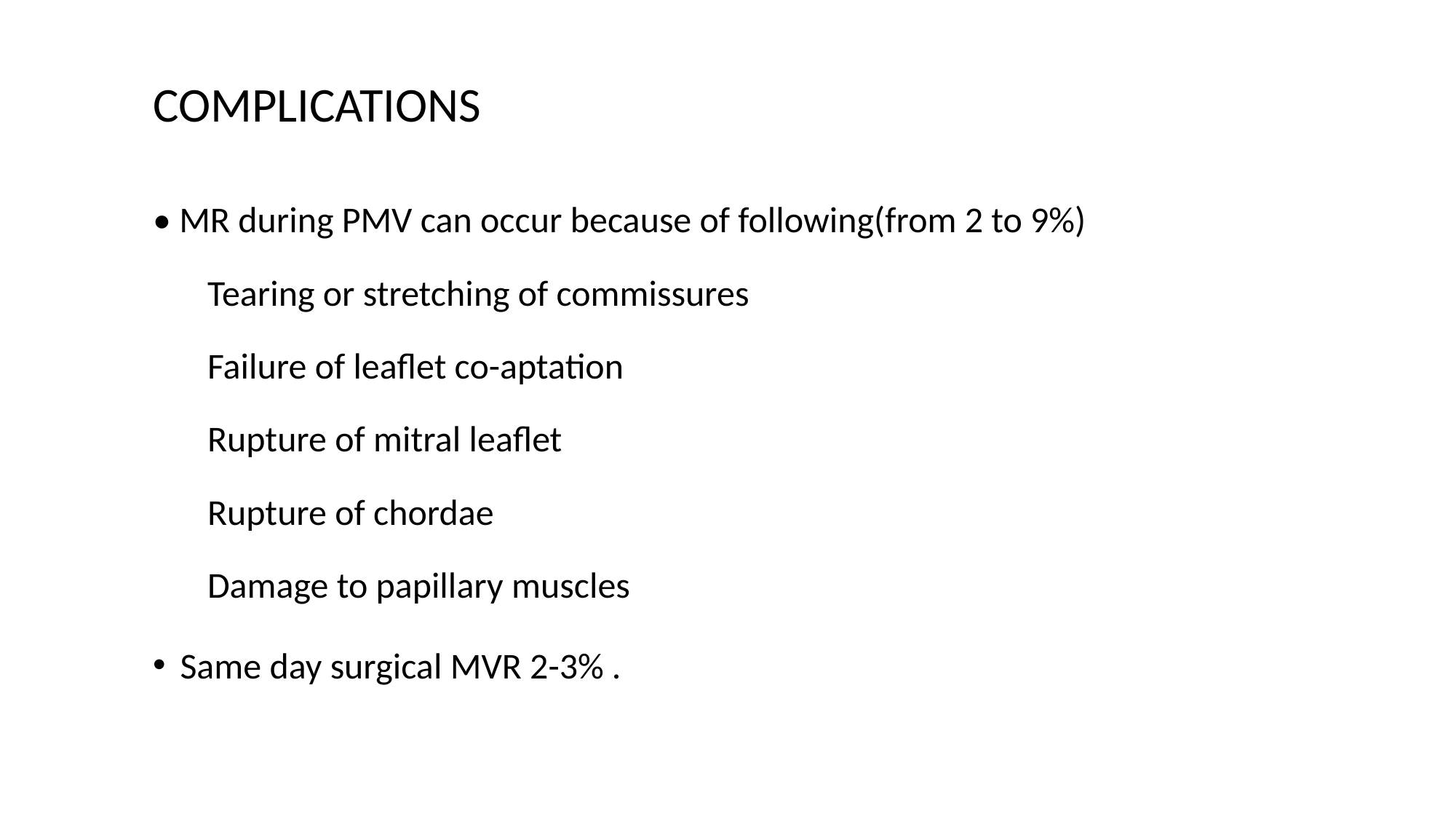

# COMPLICATIONS
• MR during PMV can occur because of following(from 2 to 9%)
Tearing or stretching of commissures
Failure of leaflet co-aptation
Rupture of mitral leaflet
Rupture of chordae
Damage to papillary muscles
Same day surgical MVR 2-3% .